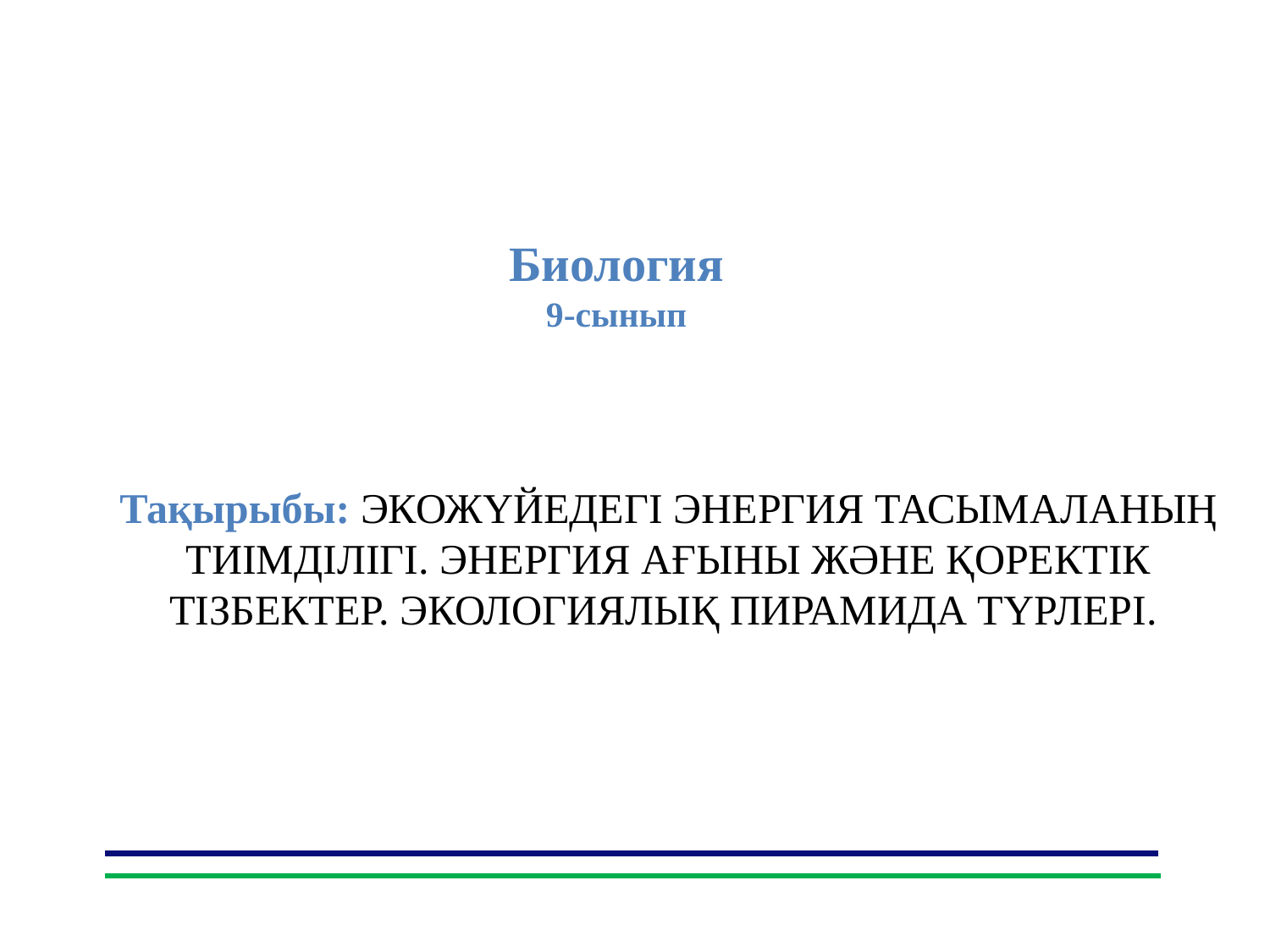

Биология
9-сынып
Тақырыбы: ЭКОЖҮЙЕДЕГІ ЭНЕРГИЯ ТАСЫМАЛАНЫҢ ТИІМДІЛІГІ. ЭНЕРГИЯ АҒЫНЫ ЖӘНЕ ҚОРЕКТІК ТІЗБЕКТЕР. ЭКОЛОГИЯЛЫҚ ПИРАМИДА ТҮРЛЕРІ.